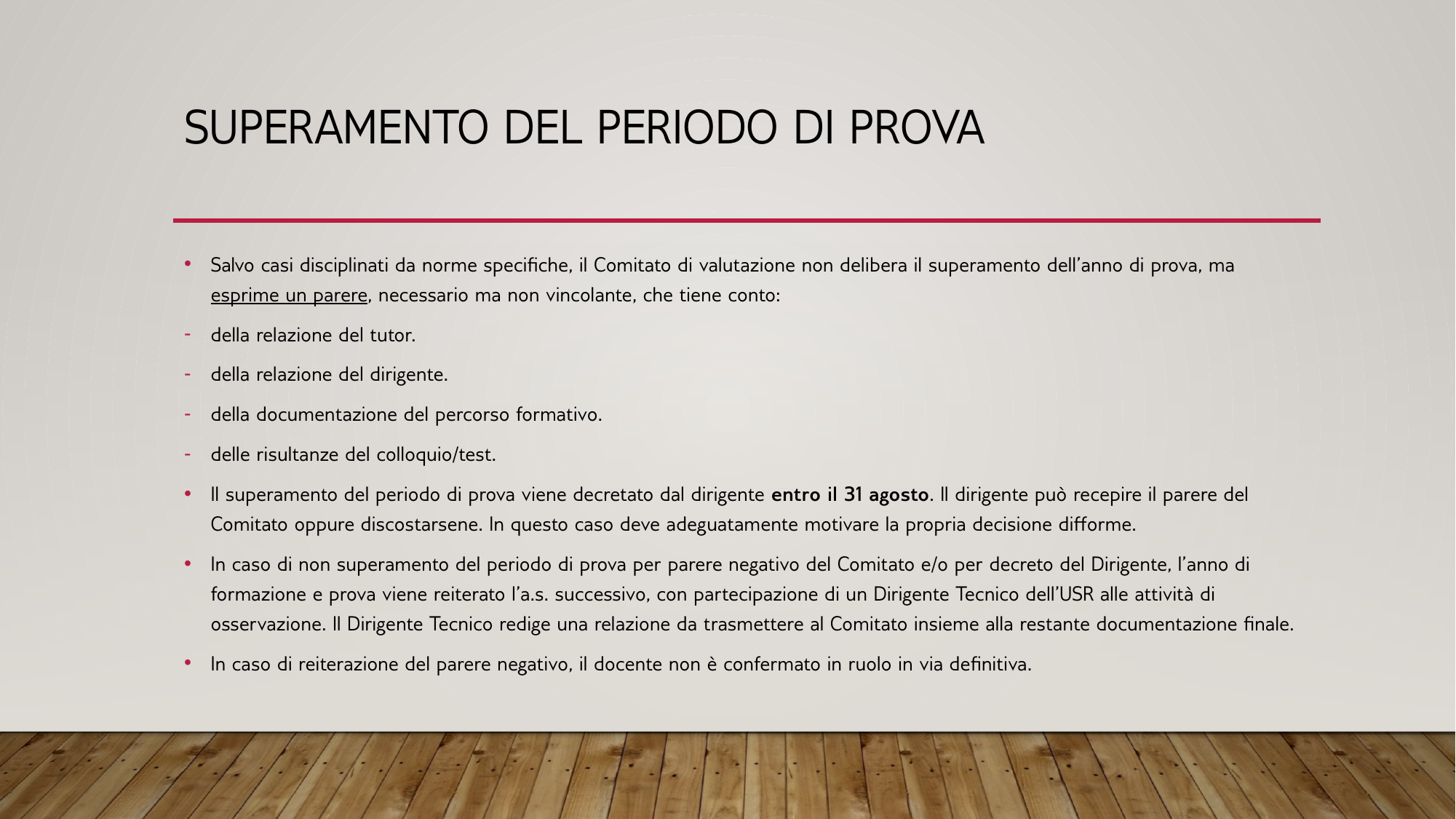

# SUPERAMENTO DEL PERIODO DI PROVA
Salvo casi disciplinati da norme specifiche, il Comitato di valutazione non delibera il superamento dell’anno di prova, ma esprime un parere, necessario ma non vincolante, che tiene conto:
della relazione del tutor.
della relazione del dirigente.
della documentazione del percorso formativo.
delle risultanze del colloquio/test.
Il superamento del periodo di prova viene decretato dal dirigente entro il 31 agosto. Il dirigente può recepire il parere del Comitato oppure discostarsene. In questo caso deve adeguatamente motivare la propria decisione difforme.
In caso di non superamento del periodo di prova per parere negativo del Comitato e/o per decreto del Dirigente, l’anno di formazione e prova viene reiterato l’a.s. successivo, con partecipazione di un Dirigente Tecnico dell’USR alle attività di osservazione. Il Dirigente Tecnico redige una relazione da trasmettere al Comitato insieme alla restante documentazione finale.
In caso di reiterazione del parere negativo, il docente non è confermato in ruolo in via definitiva.